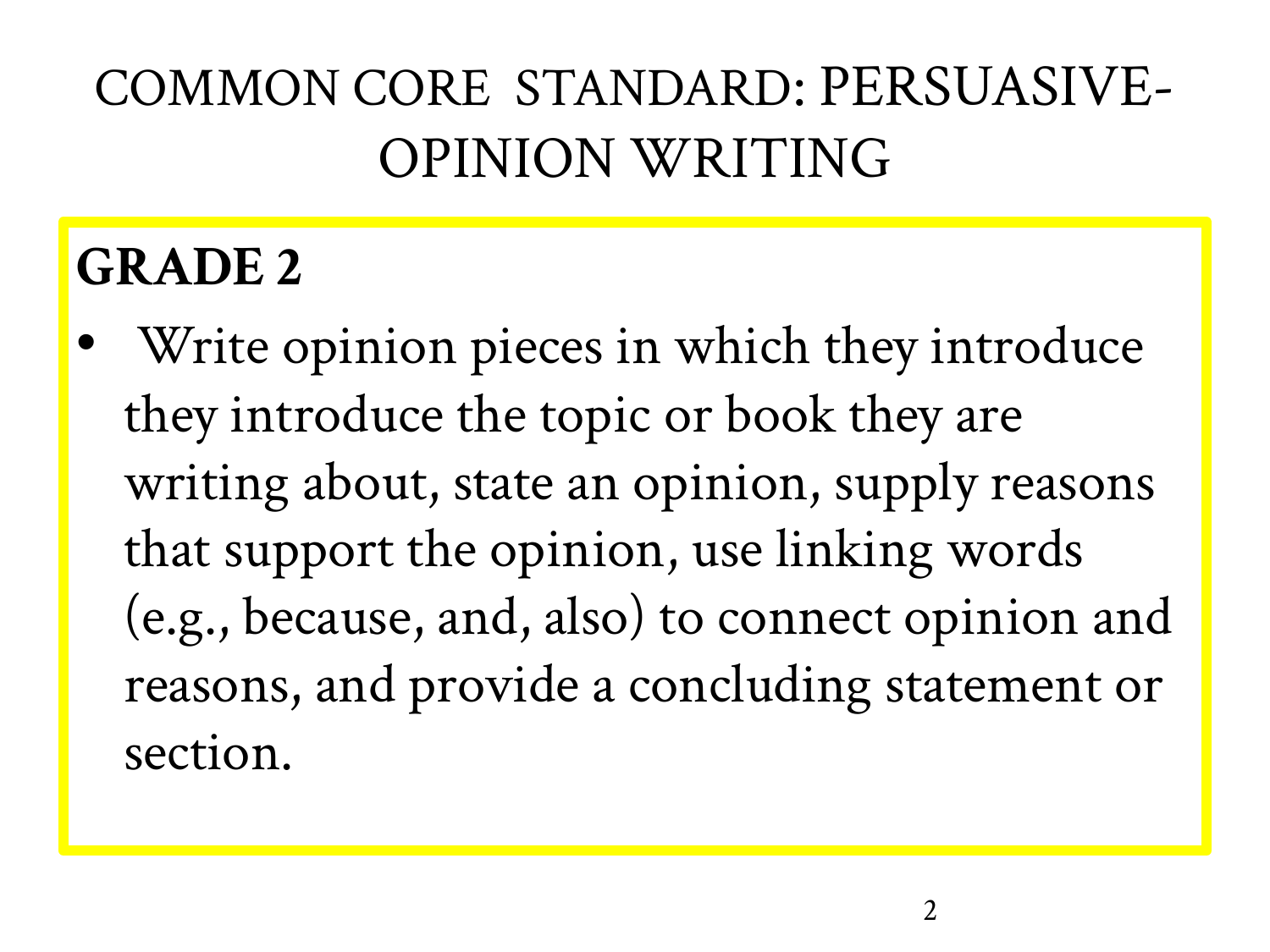

# COMMON CORE  STANDARD: PERSUASIVE-OPINION WRITING
GRADE 2
 Write opinion pieces in which they introduce they introduce the topic or book they are writing about, state an opinion, supply reasons that support the opinion, use linking words (e.g., because, and, also) to connect opinion and reasons, and provide a concluding statement or section.
2